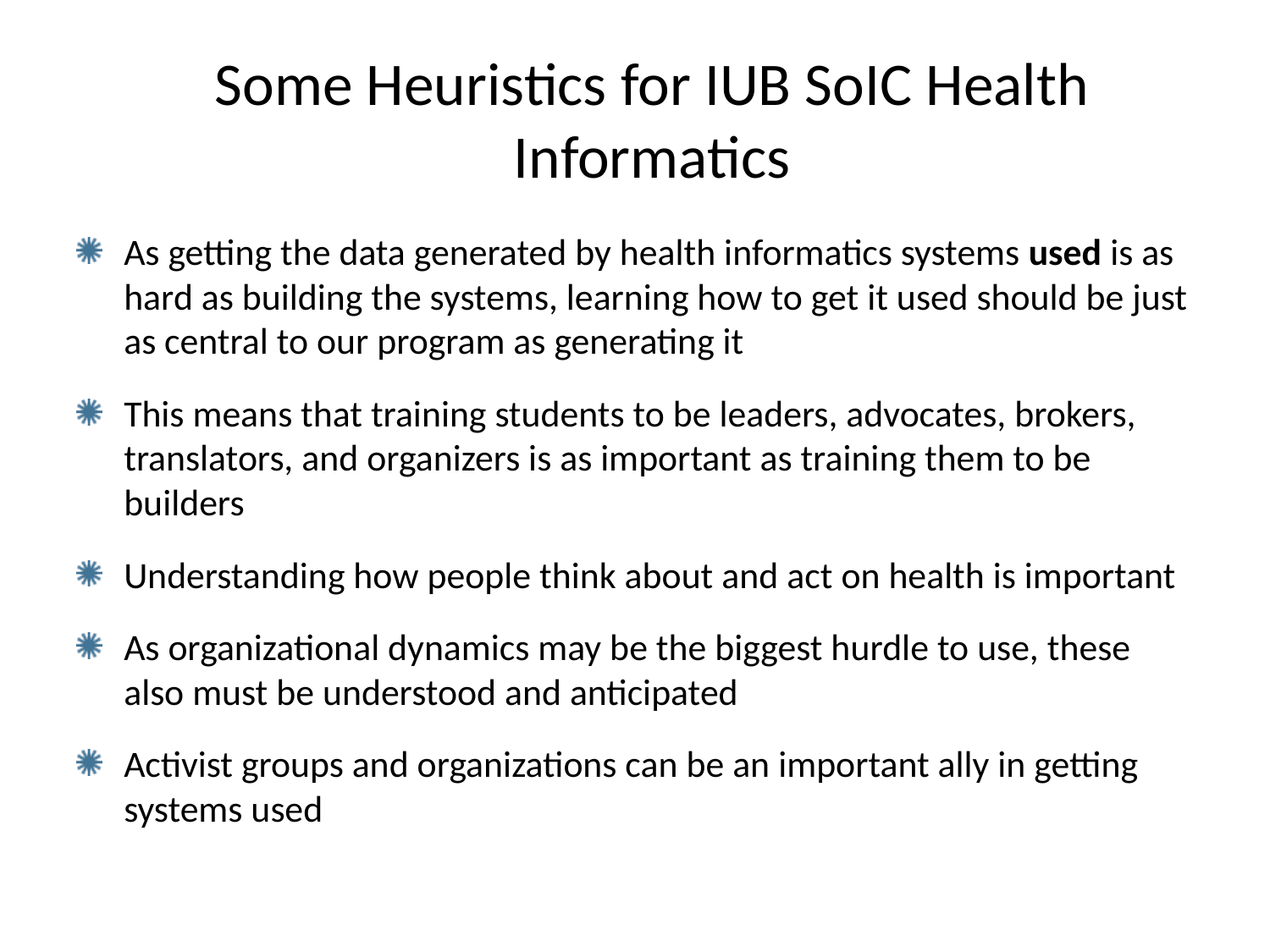

# Some Heuristics for IUB SoIC Health Informatics
As getting the data generated by health informatics systems used is as hard as building the systems, learning how to get it used should be just as central to our program as generating it
This means that training students to be leaders, advocates, brokers, translators, and organizers is as important as training them to be builders
Understanding how people think about and act on health is important
As organizational dynamics may be the biggest hurdle to use, these also must be understood and anticipated
Activist groups and organizations can be an important ally in getting systems used